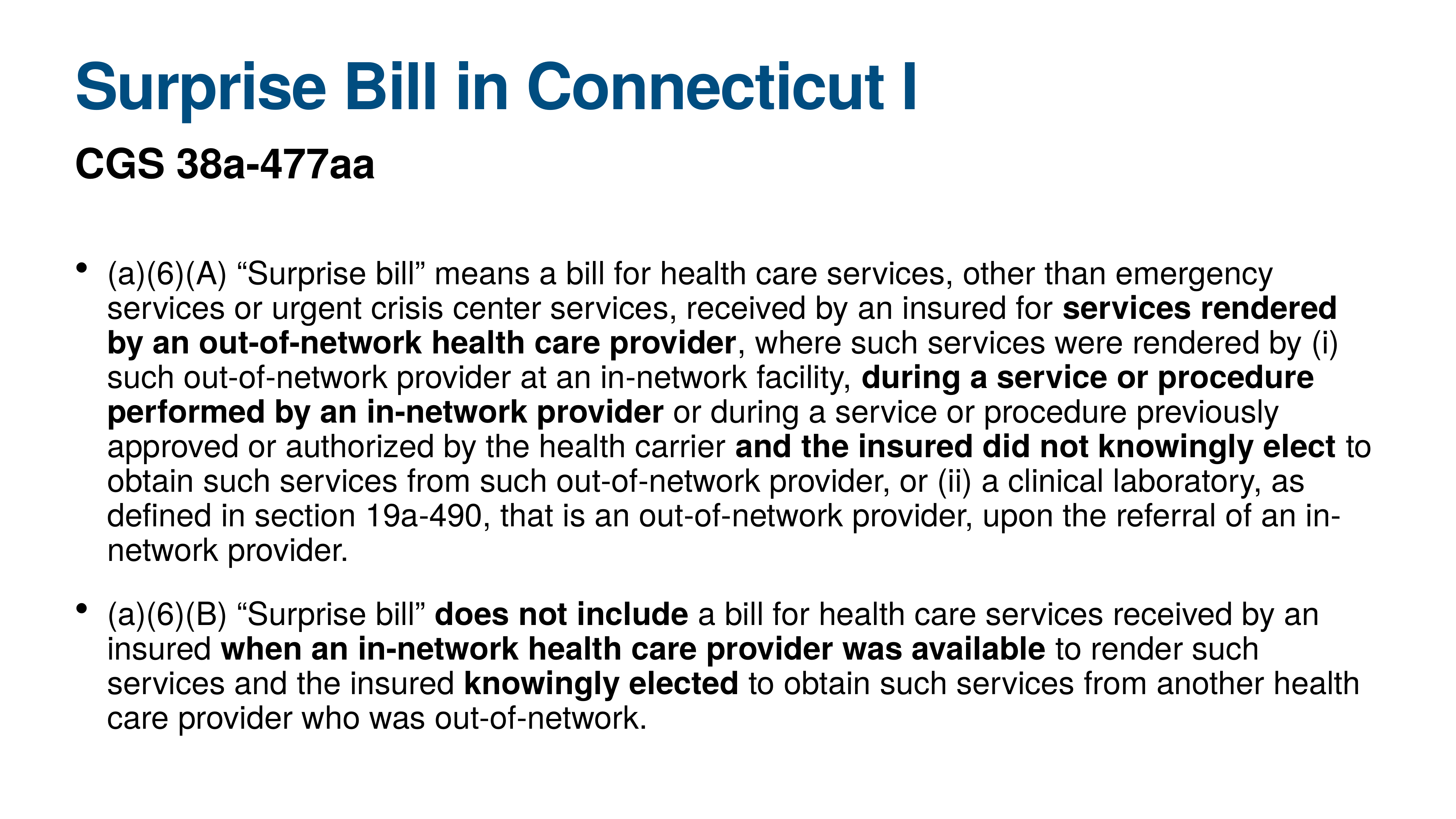

# Surprise Bill in Connecticut I
CGS 38a-477aa
(a)(6)(A) “Surprise bill” means a bill for health care services, other than emergency services or urgent crisis center services, received by an insured for services rendered by an out-of-network health care provider, where such services were rendered by (i) such out-of-network provider at an in-network facility, during a service or procedure performed by an in-network provider or during a service or procedure previously approved or authorized by the health carrier and the insured did not knowingly elect to obtain such services from such out-of-network provider, or (ii) a clinical laboratory, as defined in section 19a-490, that is an out-of-network provider, upon the referral of an in-network provider.
(a)(6)(B) “Surprise bill” does not include a bill for health care services received by an insured when an in-network health care provider was available to render such services and the insured knowingly elected to obtain such services from another health care provider who was out-of-network.